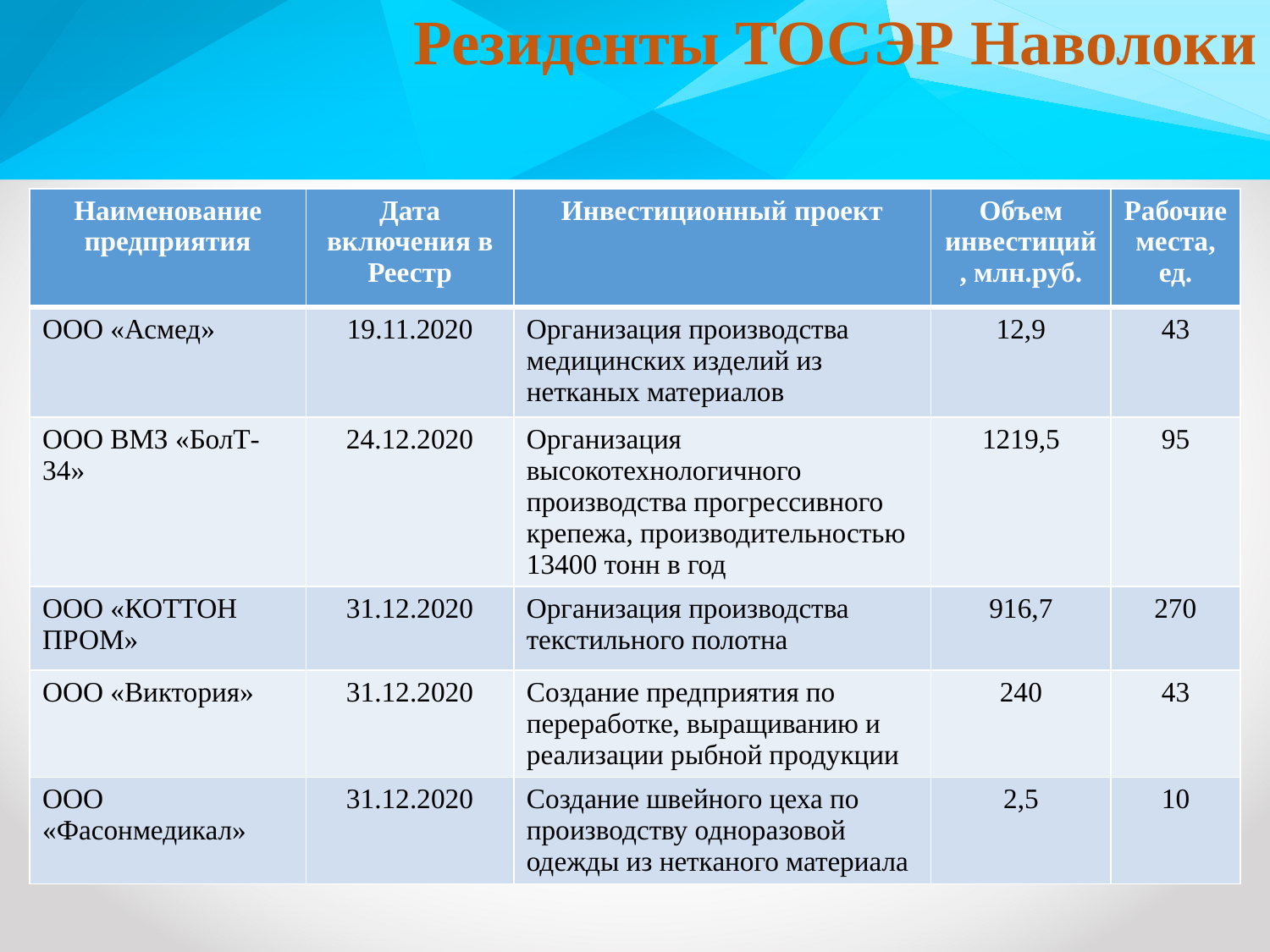

# Резиденты ТОСЭР Наволоки
| Наименование предприятия | Дата включения в Реестр | Инвестиционный проект | Объем инвестиций, млн.руб. | Рабочие места, ед. |
| --- | --- | --- | --- | --- |
| ООО «Асмед» | 19.11.2020 | Организация производства медицинских изделий из нетканых материалов | 12,9 | 43 |
| ООО ВМЗ «БолТ-34» | 24.12.2020 | Организация высокотехнологичного производства прогрессивного крепежа, производительностью 13400 тонн в год | 1219,5 | 95 |
| ООО «КОТТОН ПРОМ» | 31.12.2020 | Организация производства текстильного полотна | 916,7 | 270 |
| ООО «Виктория» | 31.12.2020 | Создание предприятия по переработке, выращиванию и реализации рыбной продукции | 240 | 43 |
| ООО «Фасонмедикал» | 31.12.2020 | Создание швейного цеха по производству одноразовой одежды из нетканого материала | 2,5 | 10 |